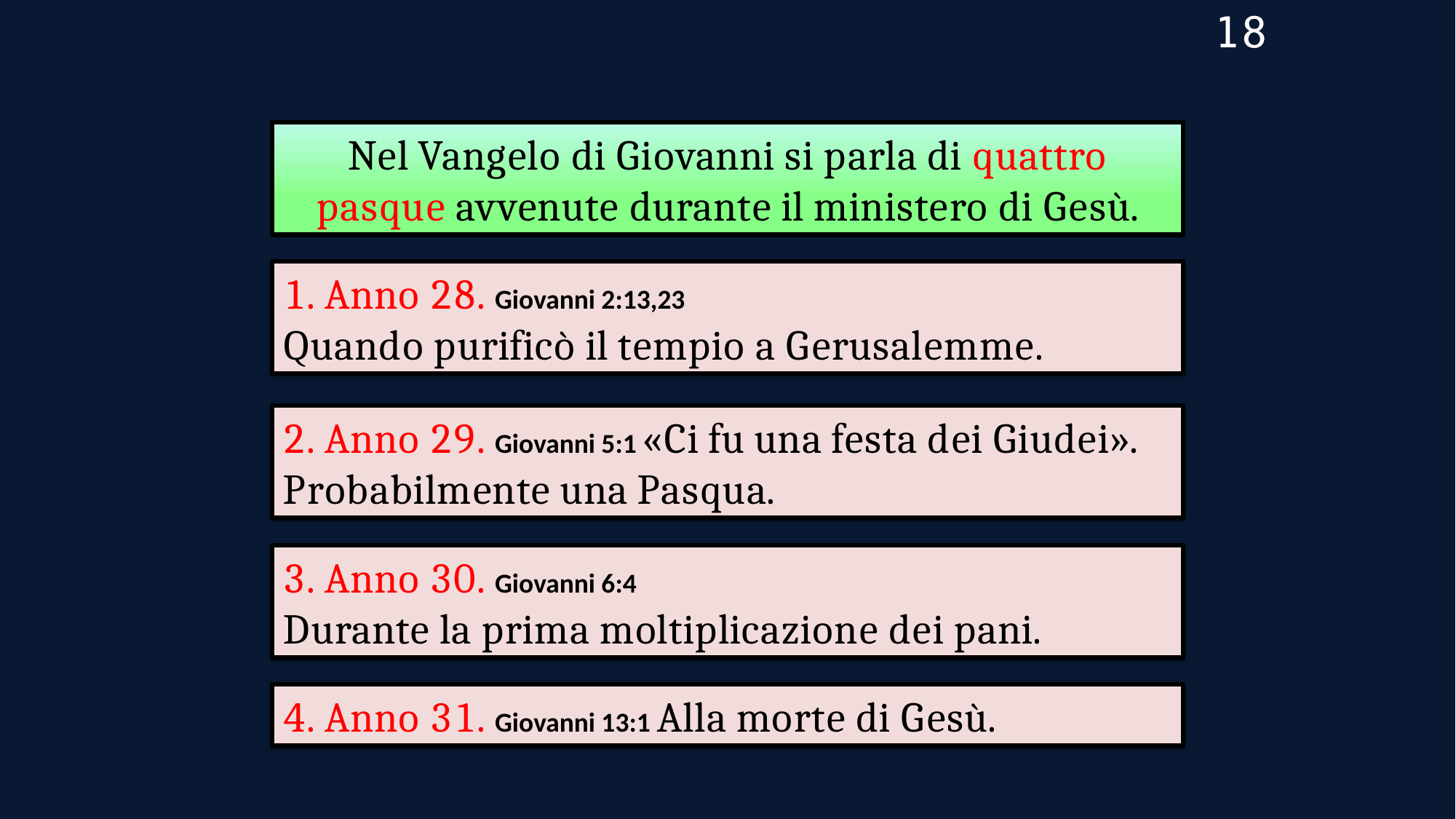

18
Nel Vangelo di Giovanni si parla di quattro pasque avvenute durante il ministero di Gesù.
1. Anno 28. Giovanni 2:13,23
Quando purificò il tempio a Gerusalemme.
2. Anno 29. Giovanni 5:1 «Ci fu una festa dei Giudei». Probabilmente una Pasqua.
3. Anno 30. Giovanni 6:4
Durante la prima moltiplicazione dei pani.
4. Anno 31. Giovanni 13:1 Alla morte di Gesù.